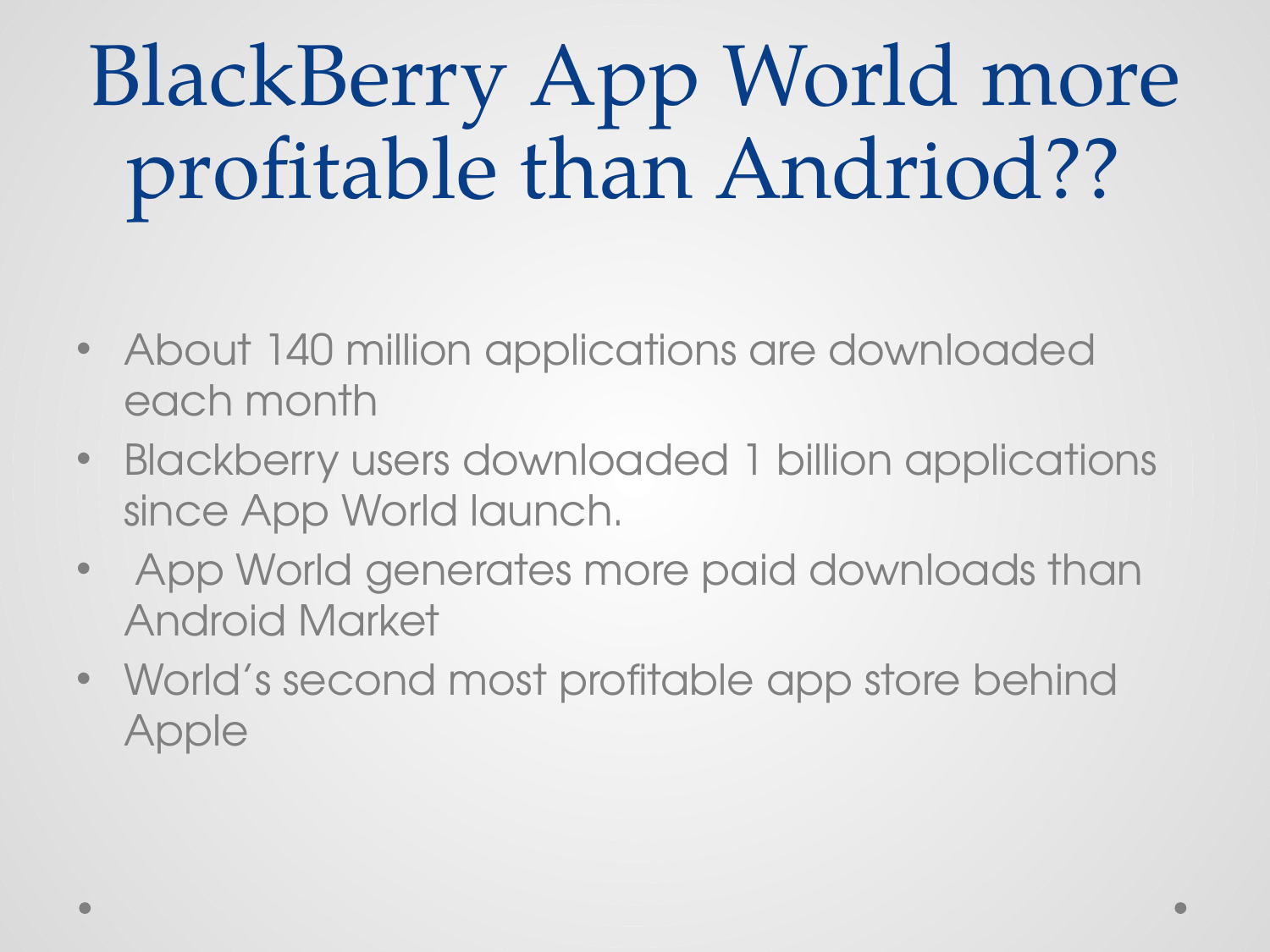

# BlackBerry App World more profitable than Andriod??
About 140 million applications are downloaded each month
Blackberry users downloaded 1 billion applications since App World launch.
 App World generates more paid downloads than Android Market
World’s second most profitable app store behind Apple